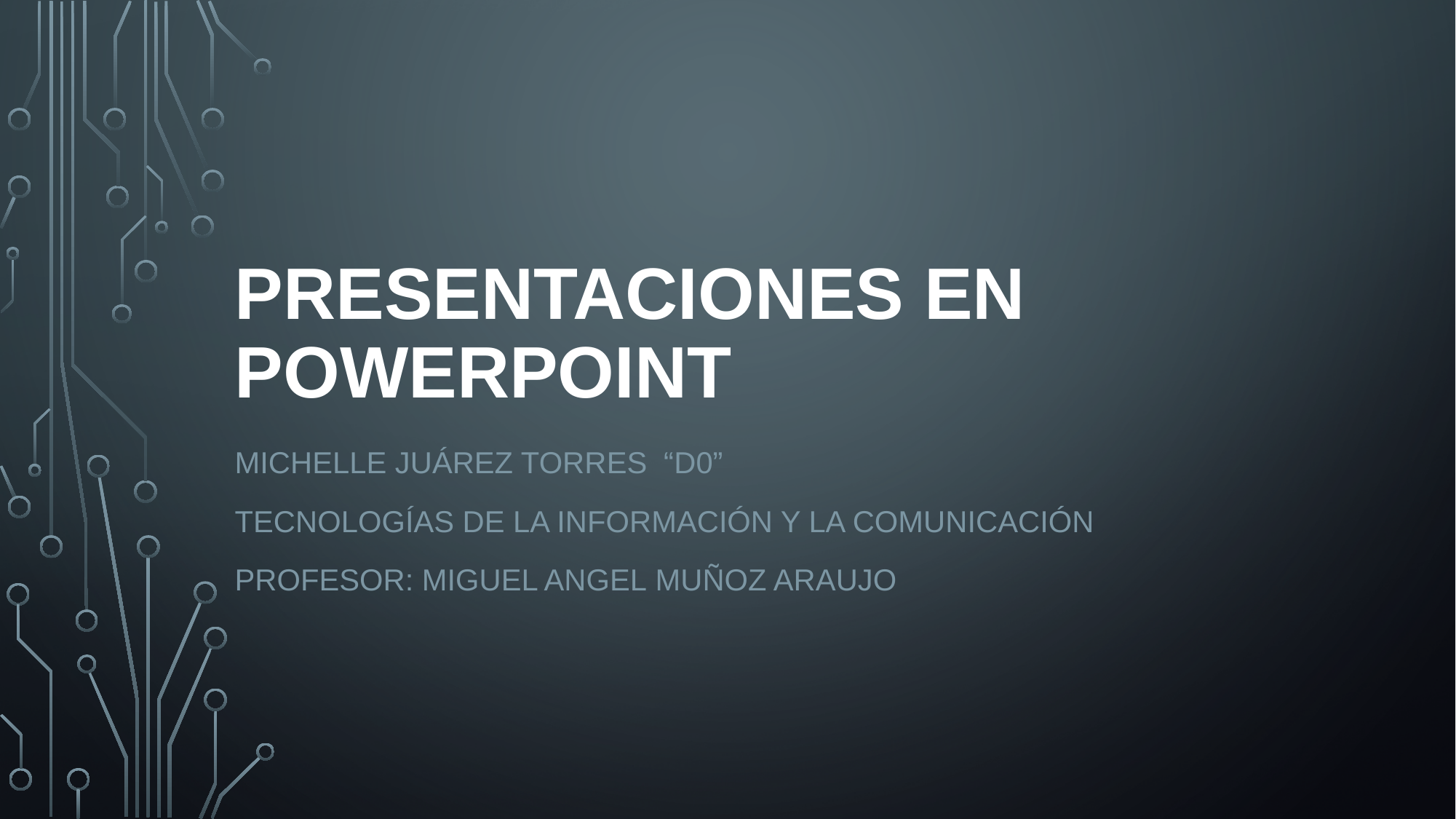

# Presentaciones en PowerPoint
Michelle Juárez TORRES  “D0”
Tecnologías de la Información y la Comunicación
PROFESOR: MIGUEL ANGEL MUÑOZ ARAUJO